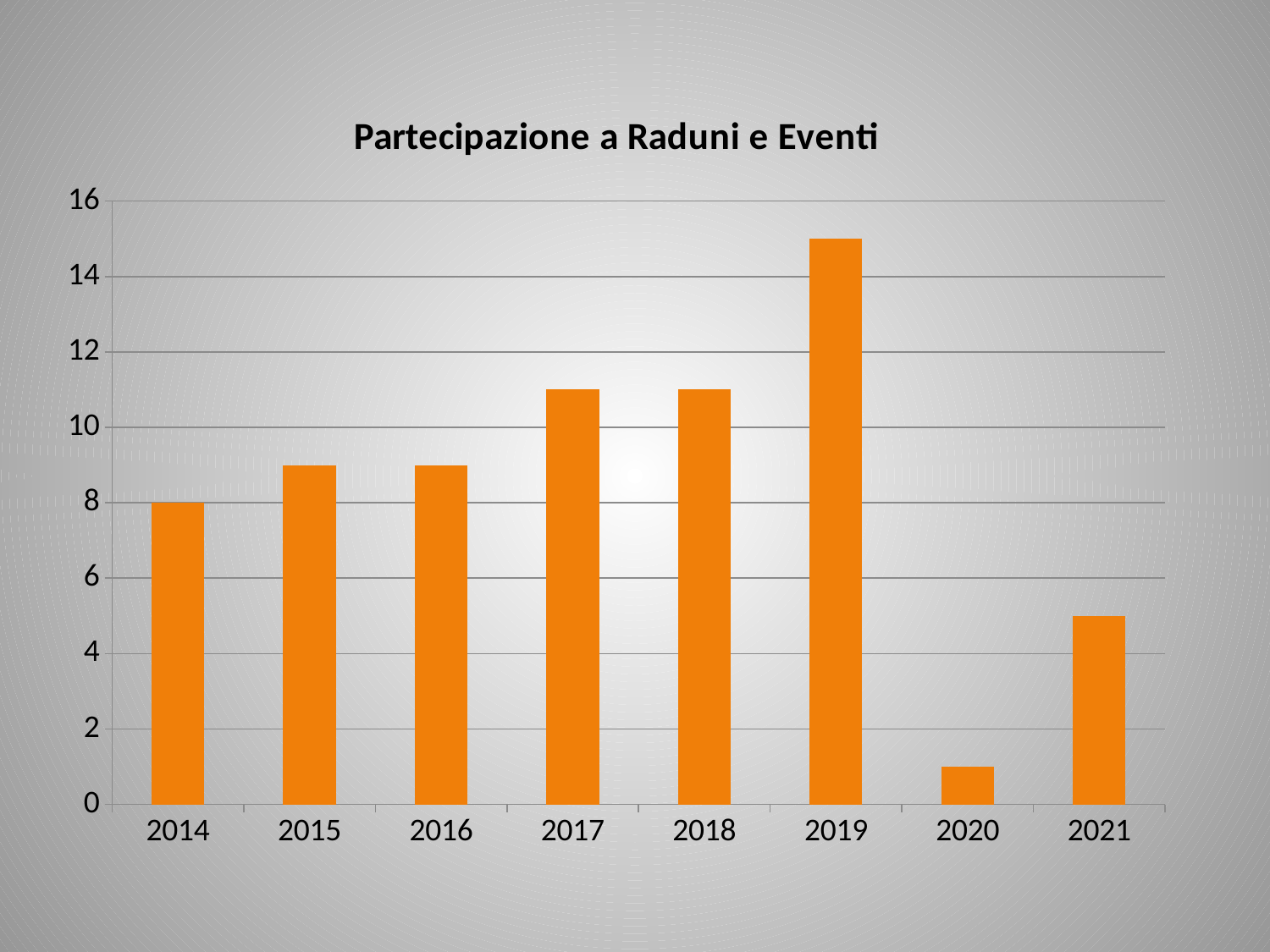

### Chart:

| Category | Partecipazione a Raduni e Eventi |
|---|---|
| 2014 | 8.0 |
| 2015 | 9.0 |
| 2016 | 9.0 |
| 2017 | 11.0 |
| 2018 | 11.0 |
| 2019 | 15.0 |
| 2020 | 1.0 |
| 2021 | 5.0 |